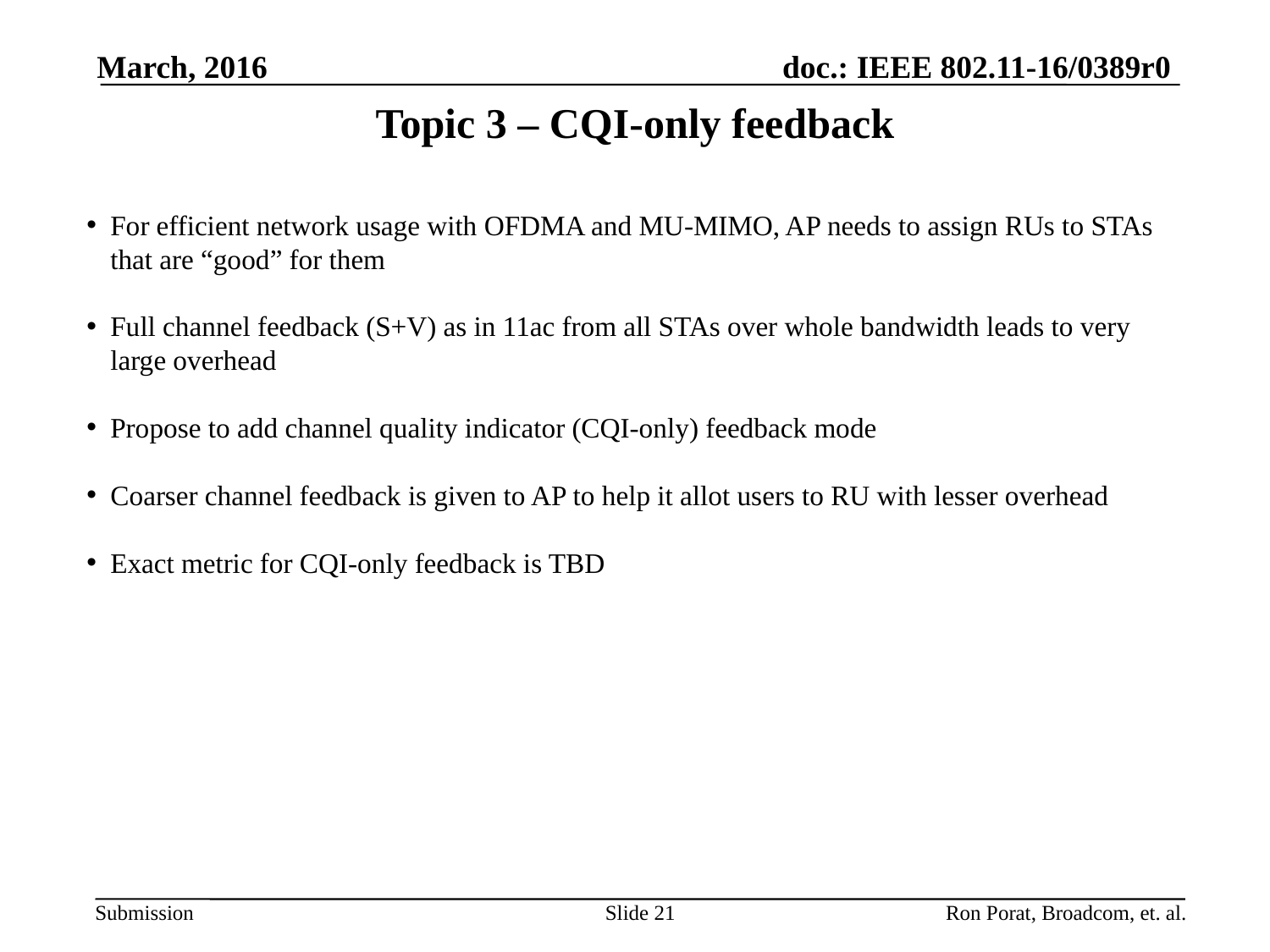

March, 2016
# Topic 3 – CQI-only feedback
For efficient network usage with OFDMA and MU-MIMO, AP needs to assign RUs to STAs that are “good” for them

Full channel feedback (S+V) as in 11ac from all STAs over whole bandwidth leads to very large overhead

Propose to add channel quality indicator (CQI-only) feedback mode

Coarser channel feedback is given to AP to help it allot users to RU with lesser overhead

Exact metric for CQI-only feedback is TBD

Slide 21
Ron Porat, Broadcom, et. al.